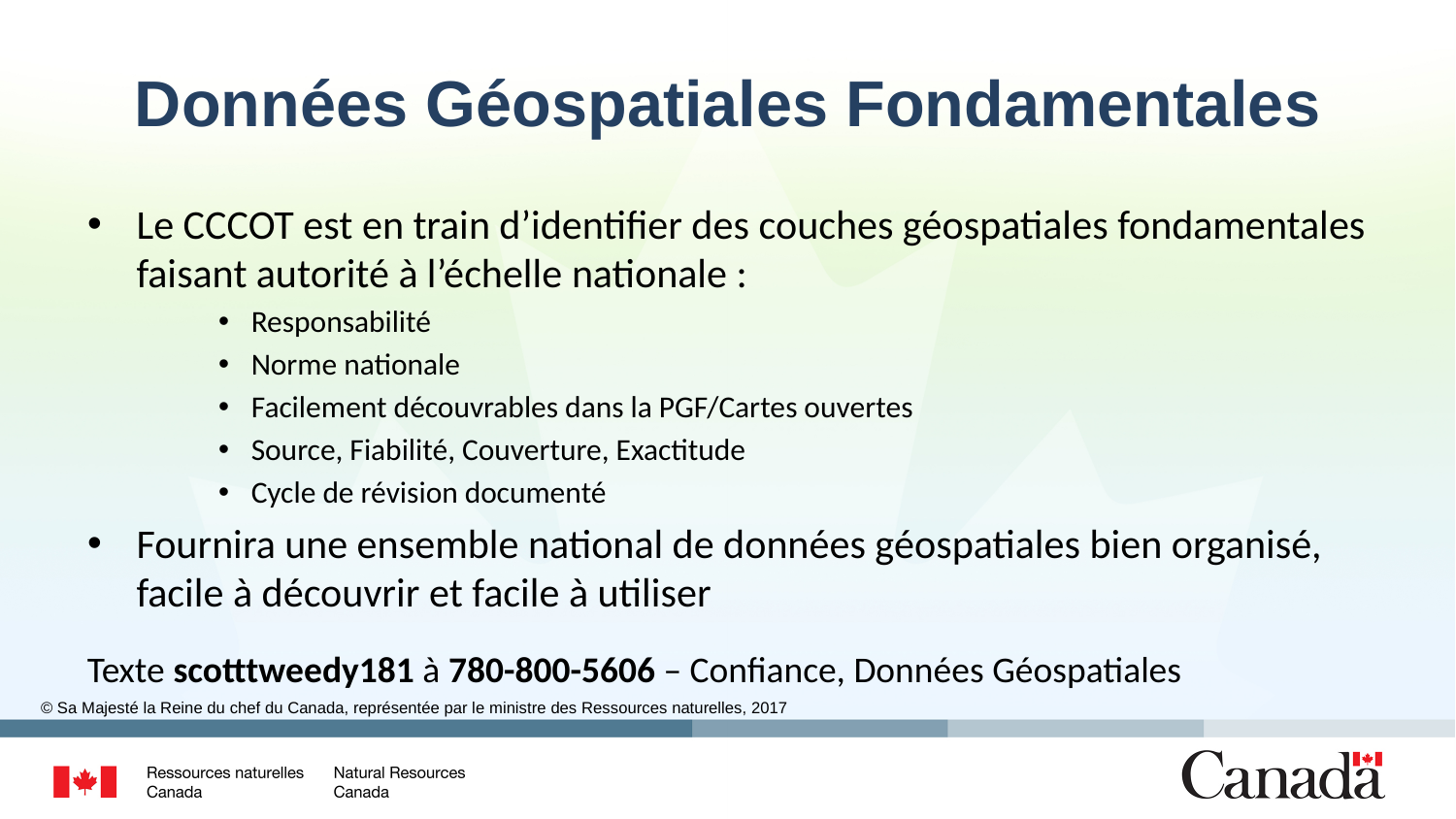

# Données Géospatiales Fondamentales
Le CCCOT est en train d’identifier des couches géospatiales fondamentales faisant autorité à l’échelle nationale :
Responsabilité
Norme nationale
Facilement découvrables dans la PGF/Cartes ouvertes
Source, Fiabilité, Couverture, Exactitude
Cycle de révision documenté
Fournira une ensemble national de données géospatiales bien organisé, facile à découvrir et facile à utiliser

Texte scotttweedy181 à 780-800-5606 – Confiance, Données Géospatiales